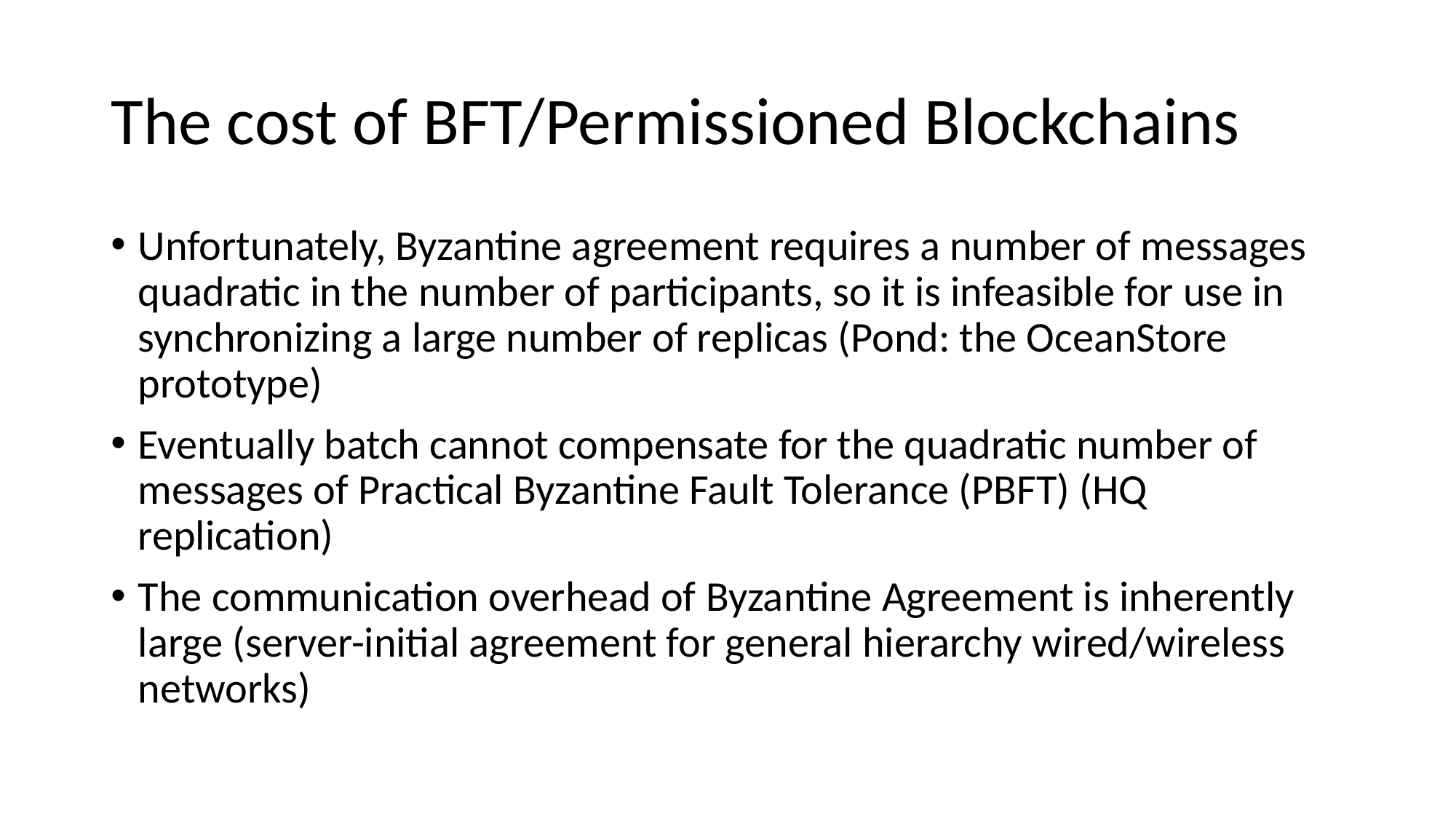

# The cost of BFT/Permissioned Blockchains
Unfortunately, Byzantine agreement requires a number of messages quadratic in the number of participants, so it is infeasible for use in synchronizing a large number of replicas (Pond: the OceanStore prototype)
Eventually batch cannot compensate for the quadratic number of messages of Practical Byzantine Fault Tolerance (PBFT) (HQ replication)
The communication overhead of Byzantine Agreement is inherently large (server-initial agreement for general hierarchy wired/wireless networks)